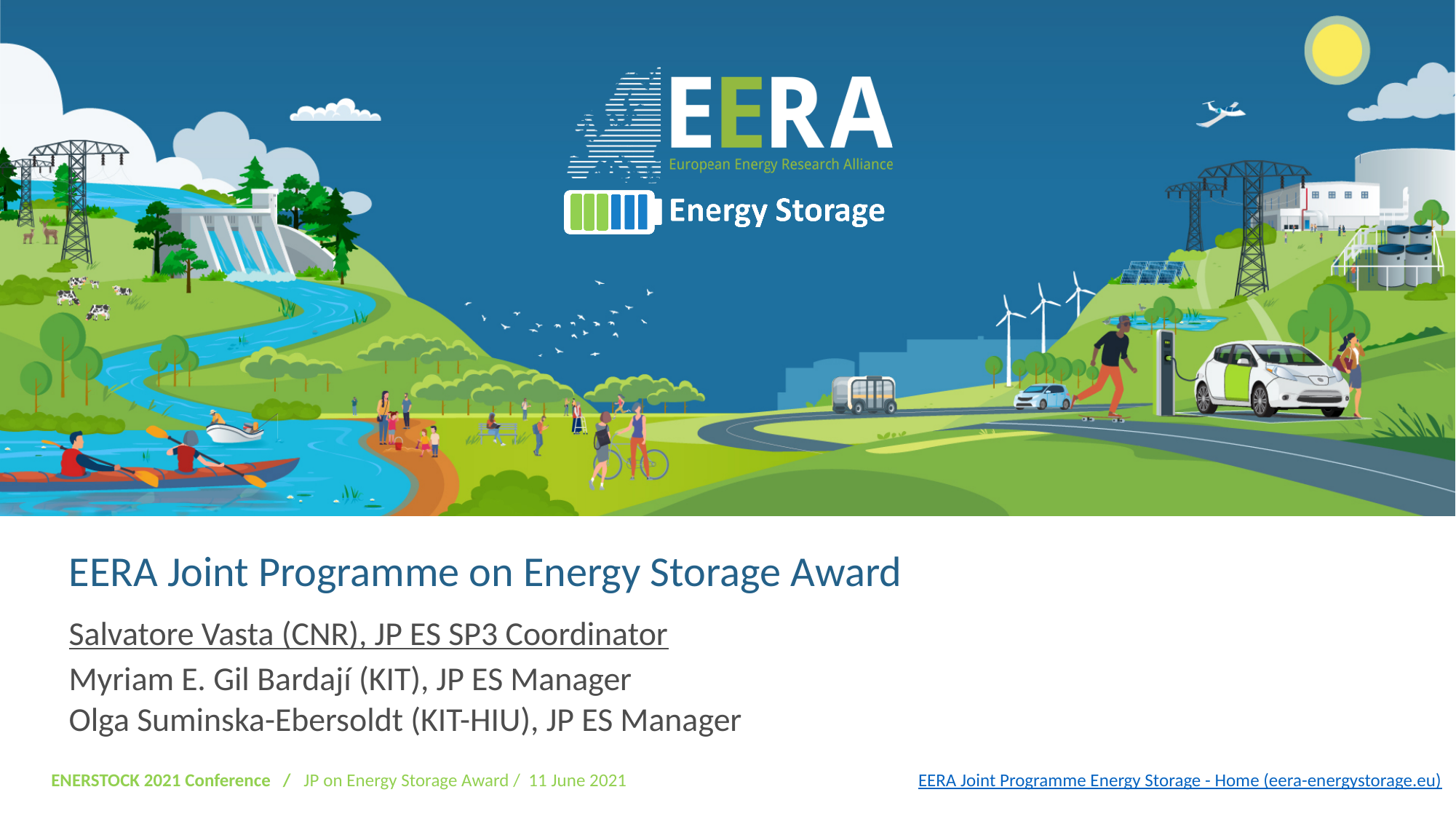

EERA Joint Programme on Energy Storage Award
    	Salvatore Vasta (CNR), JP ES SP3 Coordinator
	Myriam E. Gil Bardají (KIT), JP ES Manager
	Olga Suminska-Ebersoldt (KIT-HIU), JP ES Manager